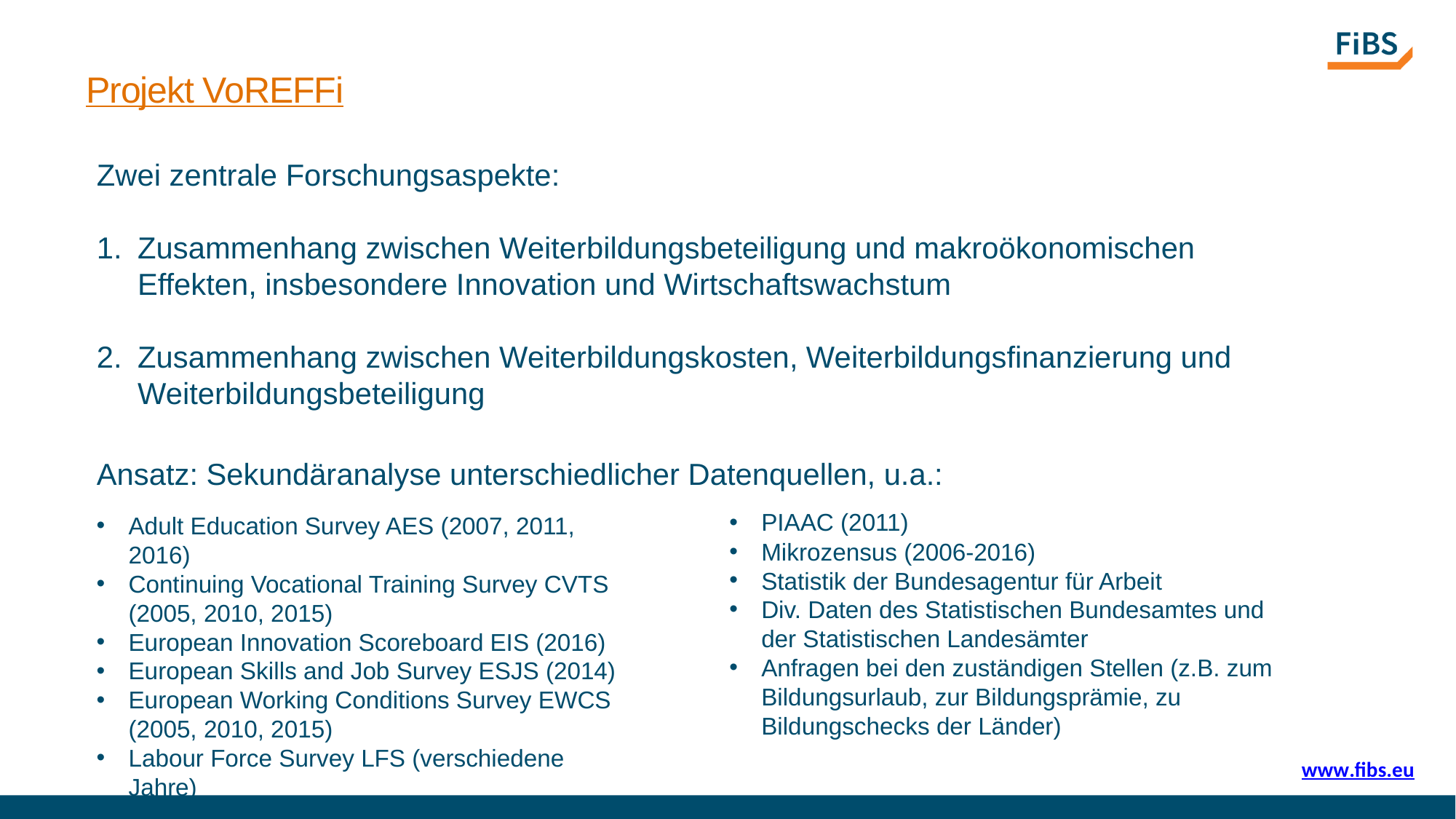

# Projekt VoREFFi
Zwei zentrale Forschungsaspekte:

Zusammenhang zwischen Weiterbildungsbeteiligung und makroökonomischen Effekten, insbesondere Innovation und Wirtschaftswachstum

Zusammenhang zwischen Weiterbildungskosten, Weiterbildungsfinanzierung und Weiterbildungsbeteiligung

Ansatz: Sekundäranalyse unterschiedlicher Datenquellen, u.a.:
Adult Education Survey AES (2007, 2011, 2016)
Continuing Vocational Training Survey CVTS (2005, 2010, 2015)
European Innovation Scoreboard EIS (2016)
European Skills and Job Survey ESJS (2014)
European Working Conditions Survey EWCS (2005, 2010, 2015)
Labour Force Survey LFS (verschiedene Jahre)
PIAAC (2011)
Mikrozensus (2006-2016)
Statistik der Bundesagentur für Arbeit
Div. Daten des Statistischen Bundesamtes und der Statistischen Landesämter
Anfragen bei den zuständigen Stellen (z.B. zum Bildungsurlaub, zur Bildungsprämie, zu Bildungschecks der Länder)

www.fibs.eu